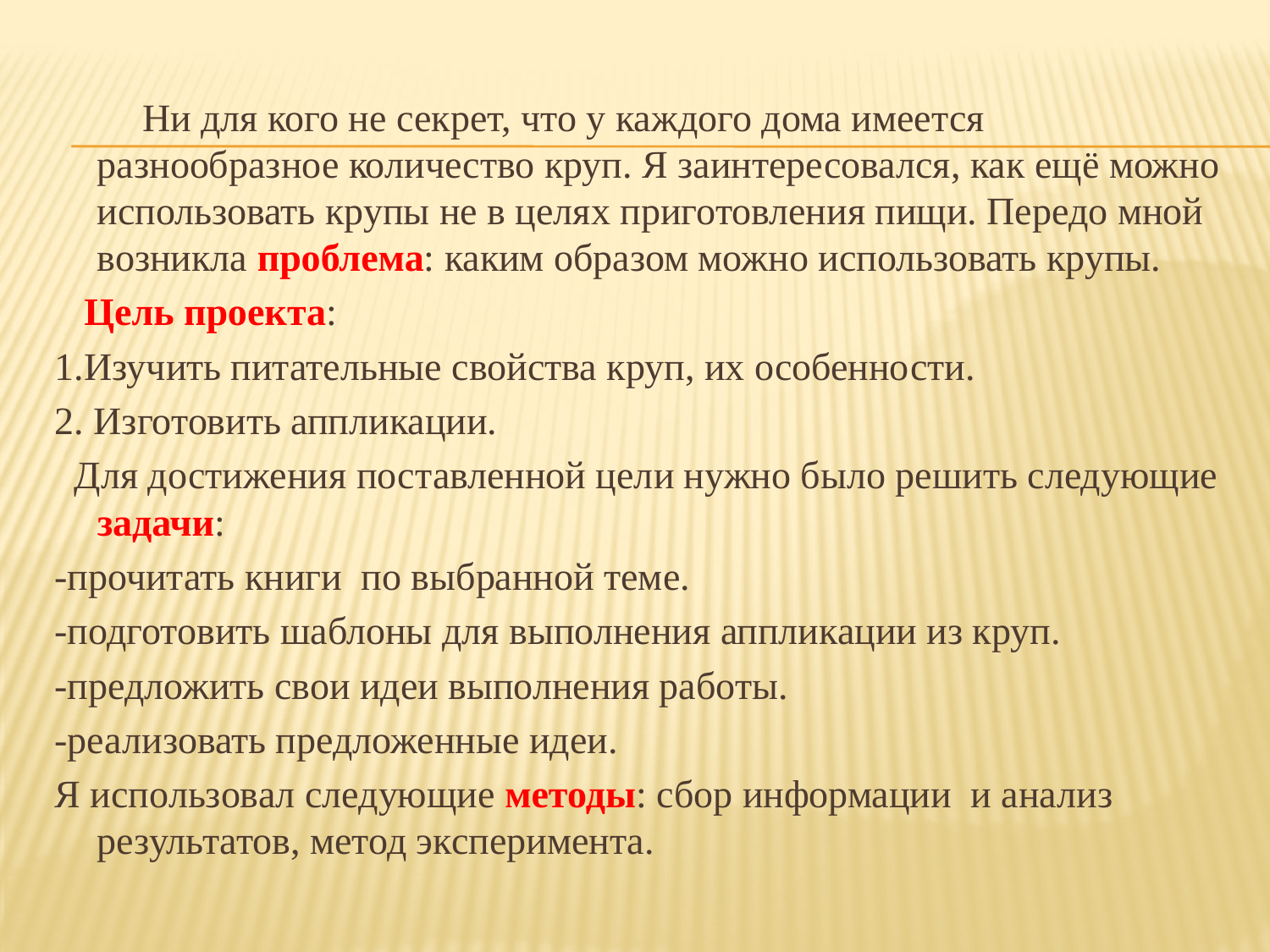

Ни для кого не секрет, что у каждого дома имеется разнообразное количество круп. Я заинтересовался, как ещё можно использовать крупы не в целях приготовления пищи. Передо мной возникла проблема: каким образом можно использовать крупы.
   Цель проекта:
1.Изучить питательные свойства круп, их особенности.
2. Изготовить аппликации.
  Для достижения поставленной цели нужно было решить следующие задачи:
-прочитать книги  по выбранной теме.
-подготовить шаблоны для выполнения аппликации из круп.
-предложить свои идеи выполнения работы.
-реализовать предложенные идеи.
Я использовал следующие методы: сбор информации  и анализ результатов, метод эксперимента.